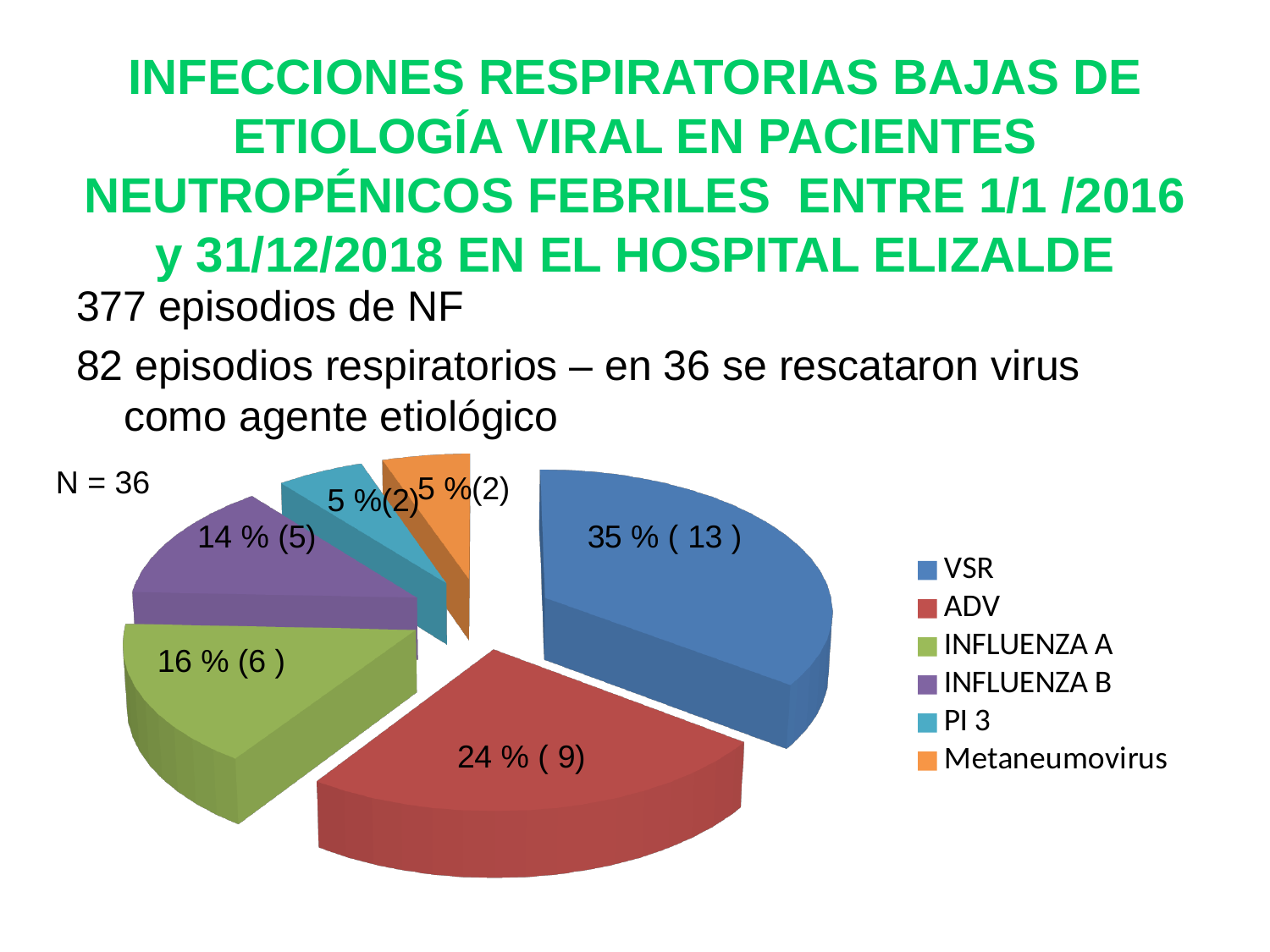

# INFECCIONES RESPIRATORIAS BAJAS DE ETIOLOGÍA VIRAL EN PACIENTES NEUTROPÉNICOS FEBRILES  ENTRE 1/1 /2016 y 31/12/2018 EN EL HOSPITAL ELIZALDE

377 episodios de NF
82 episodios respiratorios – en 36 se rescataron virus como agente etiológico

[unsupported chart]

      N = 36